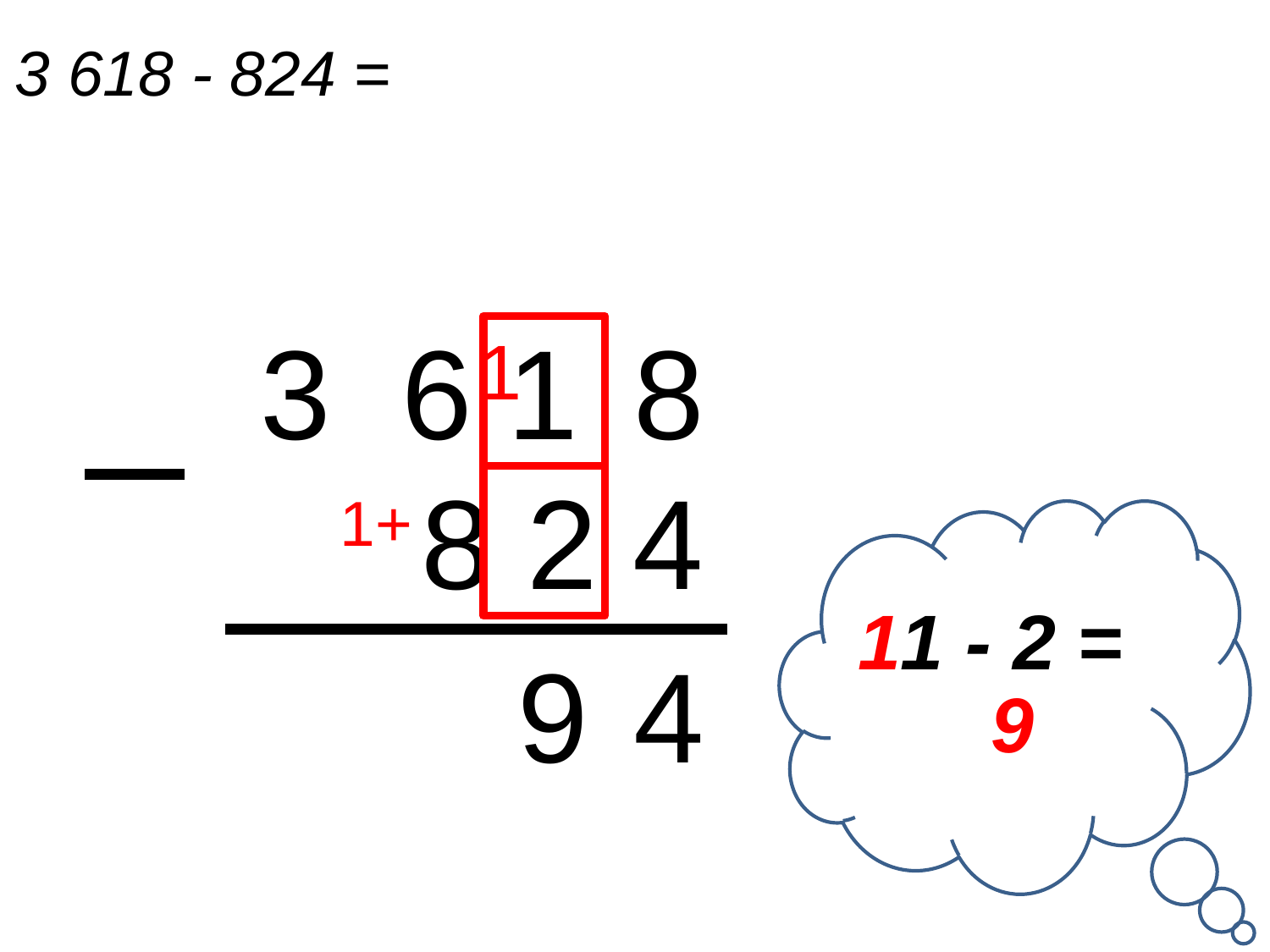

3 618 - 824 =
3  6 1  8
1

8 2 4

1+

11 - 2 =
9
4
9